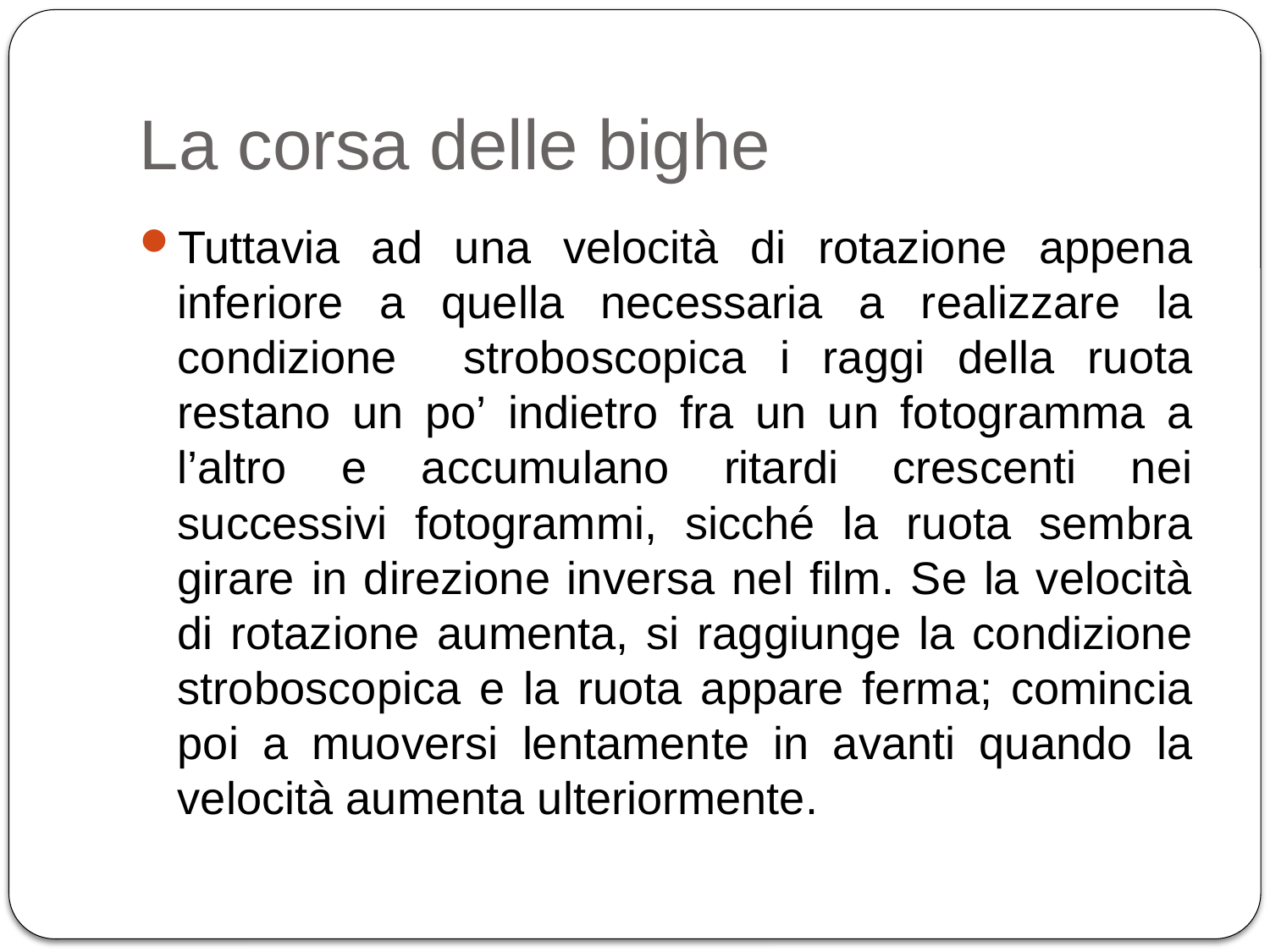

# La corsa delle bighe
Tuttavia ad una velocità di rotazione appena inferiore a quella necessaria a realizzare la condizione  stroboscopica i raggi della ruota restano un po’ indietro fra un un fotogramma a l’altro e accumulano ritardi crescenti nei successivi fotogrammi, sicché la ruota sembra girare in direzione inversa nel film. Se la velocità di rotazione aumenta, si raggiunge la condizione stroboscopica e la ruota appare ferma; comincia poi a muoversi lentamente in avanti quando la velocità aumenta ulteriormente.